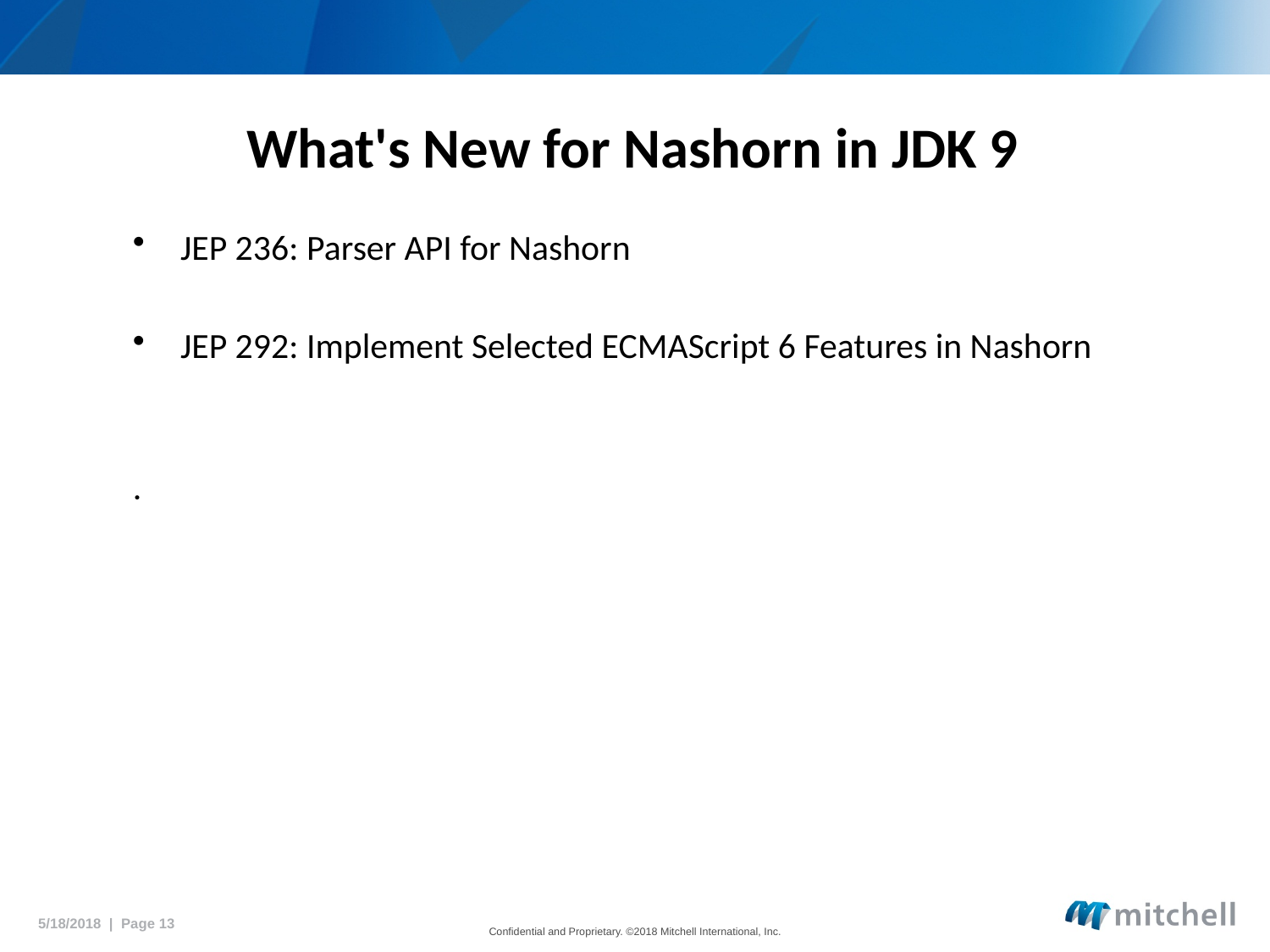

# What's New for Nashorn in JDK 9

JEP 236: Parser API for Nashorn

JEP 292: Implement Selected ECMAScript 6 Features in Nashorn

.
5/18/2018  |  Page 13